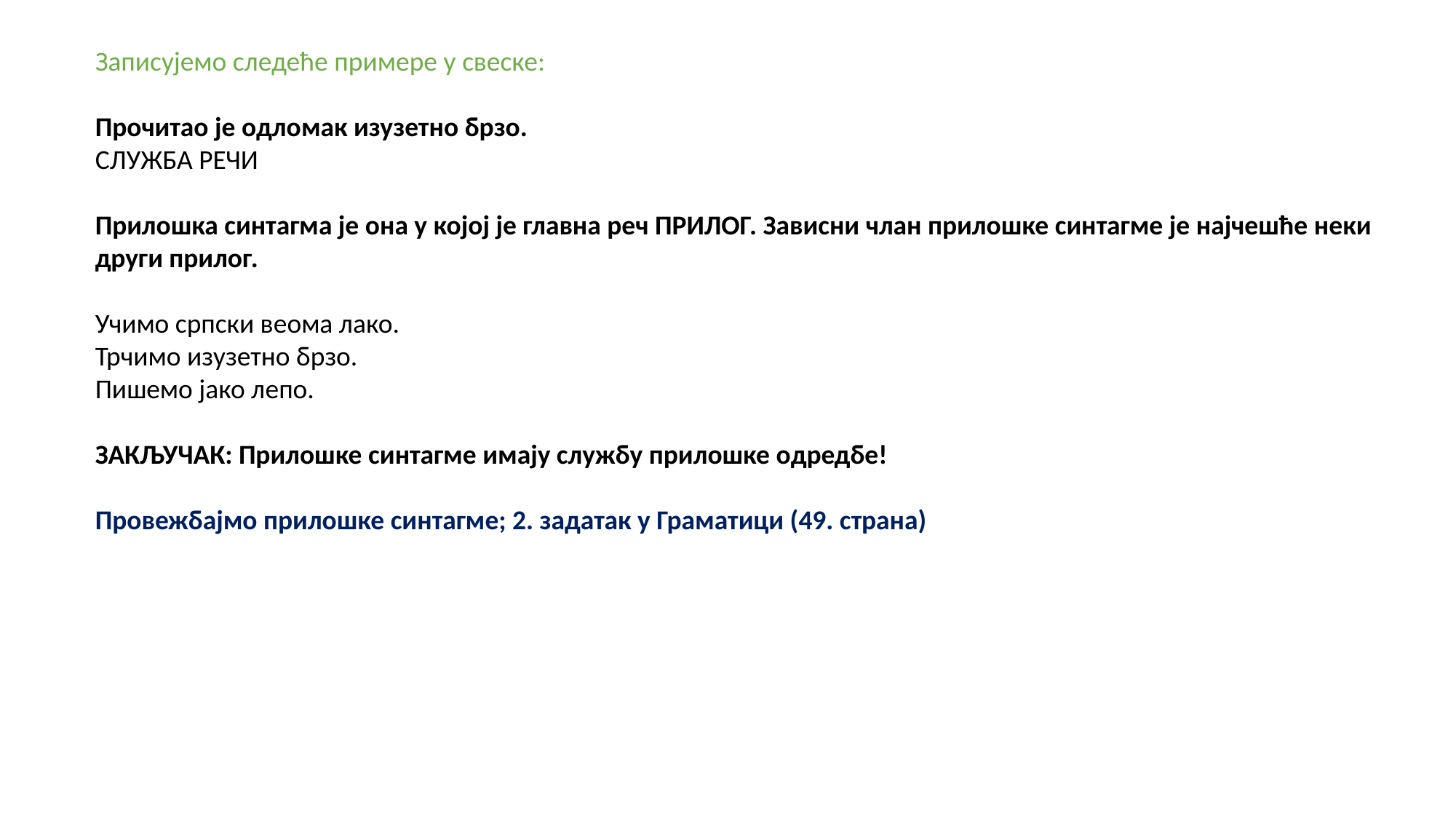

Записујемо следеће примере у свеске:

Прочитао је одломак изузетно брзо.
СЛУЖБА РЕЧИ

Прилошка синтагма је она у којој је главна реч ПРИЛОГ. Зависни члан прилошке синтагме је најчешће неки други прилог.

Учимо српски веома лако.
Трчимо изузетно брзо.
Пишемо јако лепо.

ЗАКЉУЧАК: Прилошке синтагме имају службу прилошке одредбе!

Провежбајмо прилошке синтагме; 2. задатак у Граматици (49. страна)